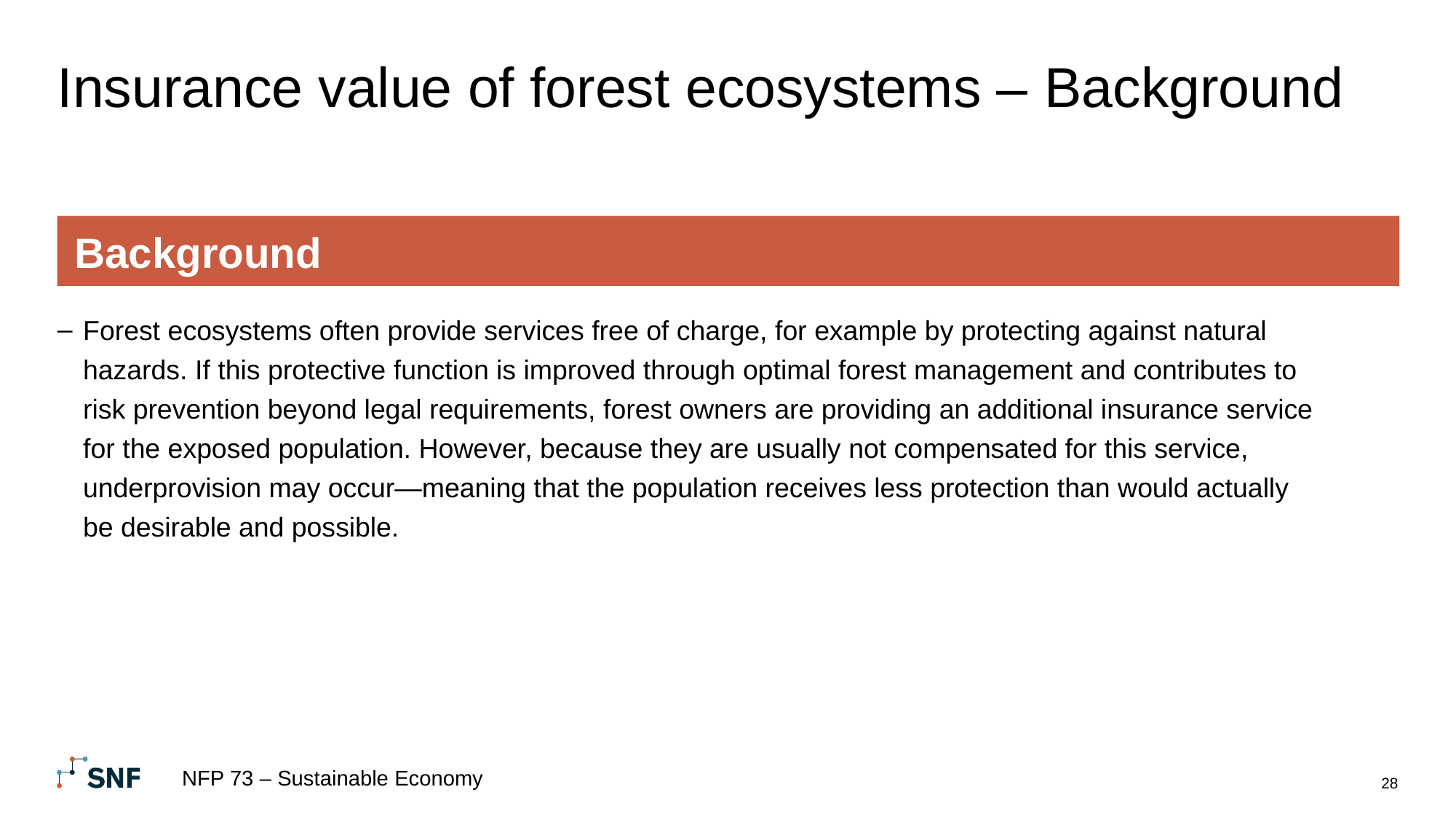

# Insurance value of forest ecosystems – Background
Background
Forest ecosystems often provide services free of charge, for example by protecting against natural hazards. If this protective function is improved through optimal forest management and contributes to risk prevention beyond legal requirements, forest owners are providing an additional insurance service for the exposed population. However, because they are usually not compensated for this service, underprovision may occur—meaning that the population receives less protection than would actually be desirable and possible.

NFP 73 – Sustainable Economy
28